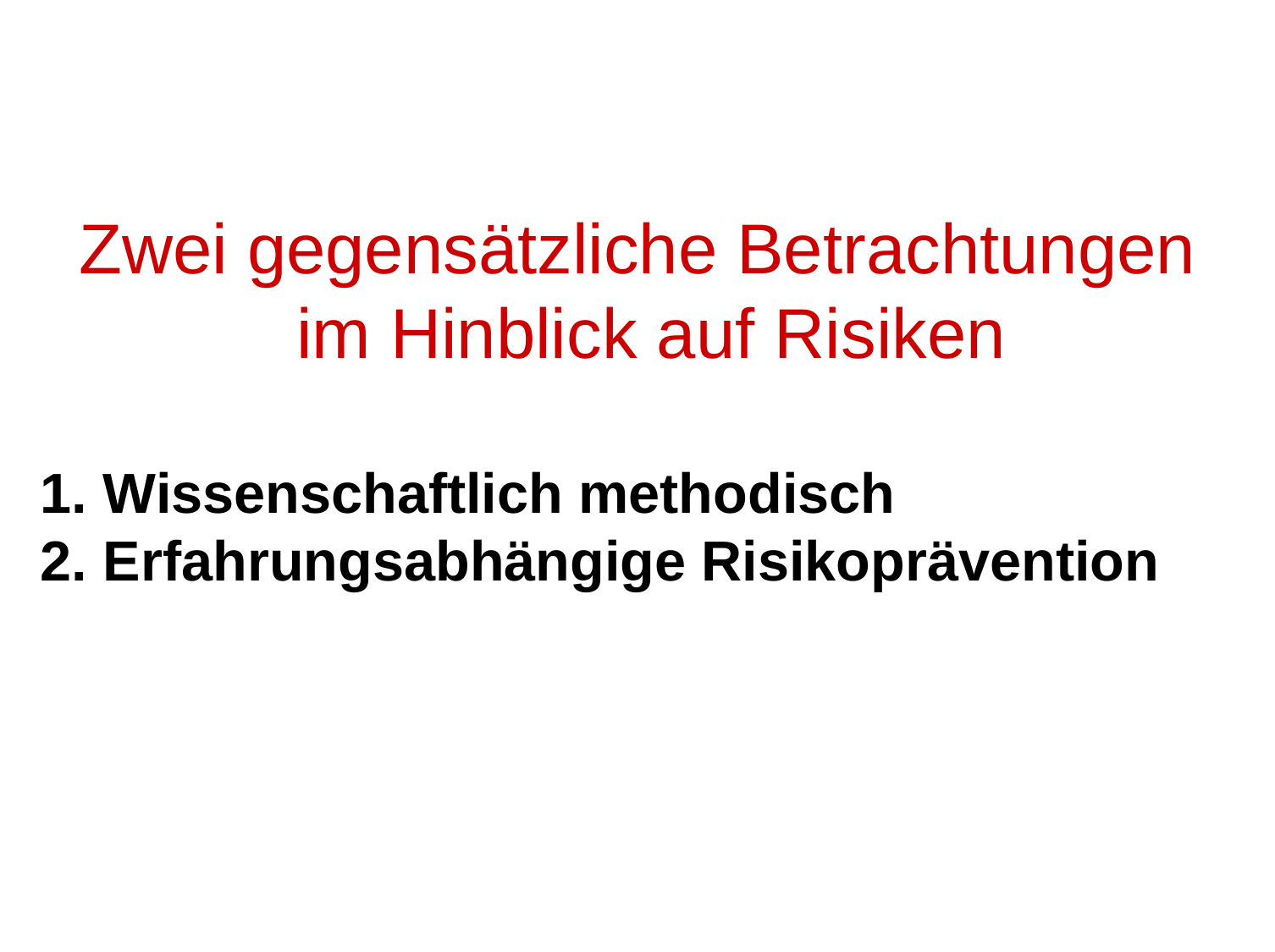

Zwei gegensätzliche Betrachtungen im Hinblick auf Risiken

 Wissenschaftlich methodisch
 Erfahrungsabhängige Risikoprävention